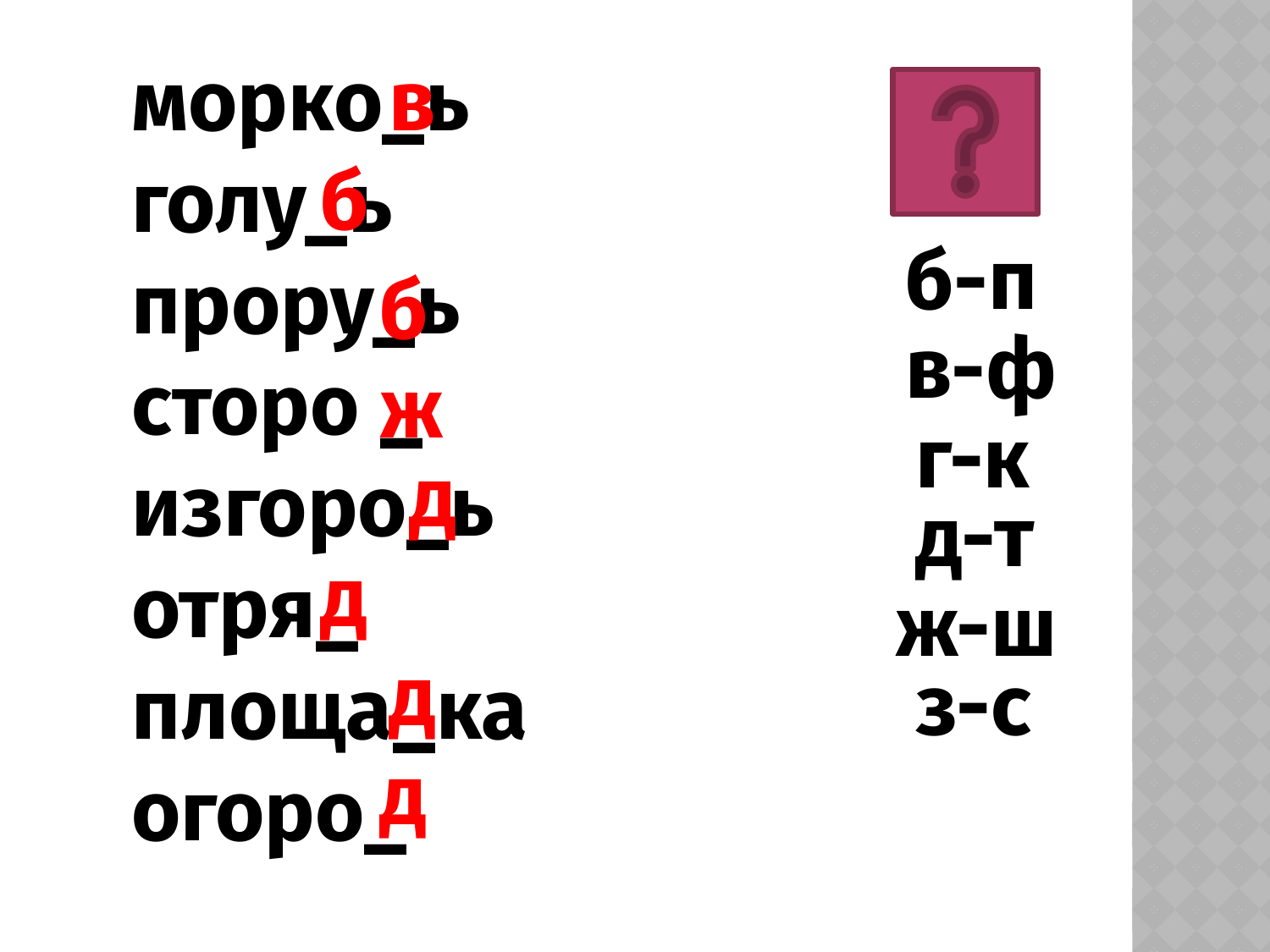

морко_ь
голу_ь
прору_ь
сторо _
изгоро_ь
отря_
площа_ка
огоро_
в

б
б-п
б
в-ф
ж
г-к
д
д-т
д
ж-ш
д
з-с
д